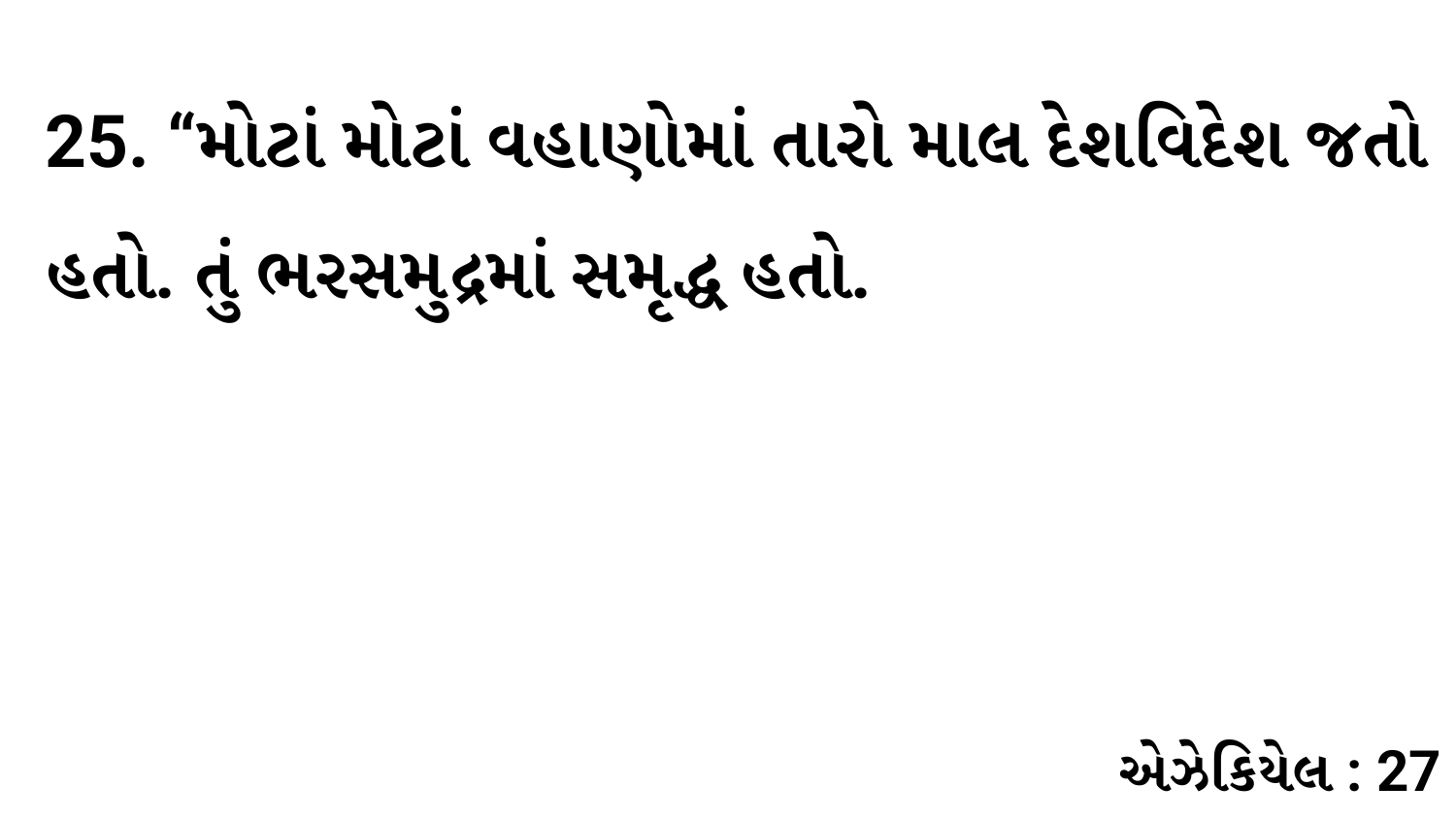

25. “મોટાં મોટાં વહાણોમાં તારો માલ દેશવિદેશ જતો હતો. તું ભરસમુદ્રમાં સમૃદ્ધ હતો.
એઝેકિયેલ : 27